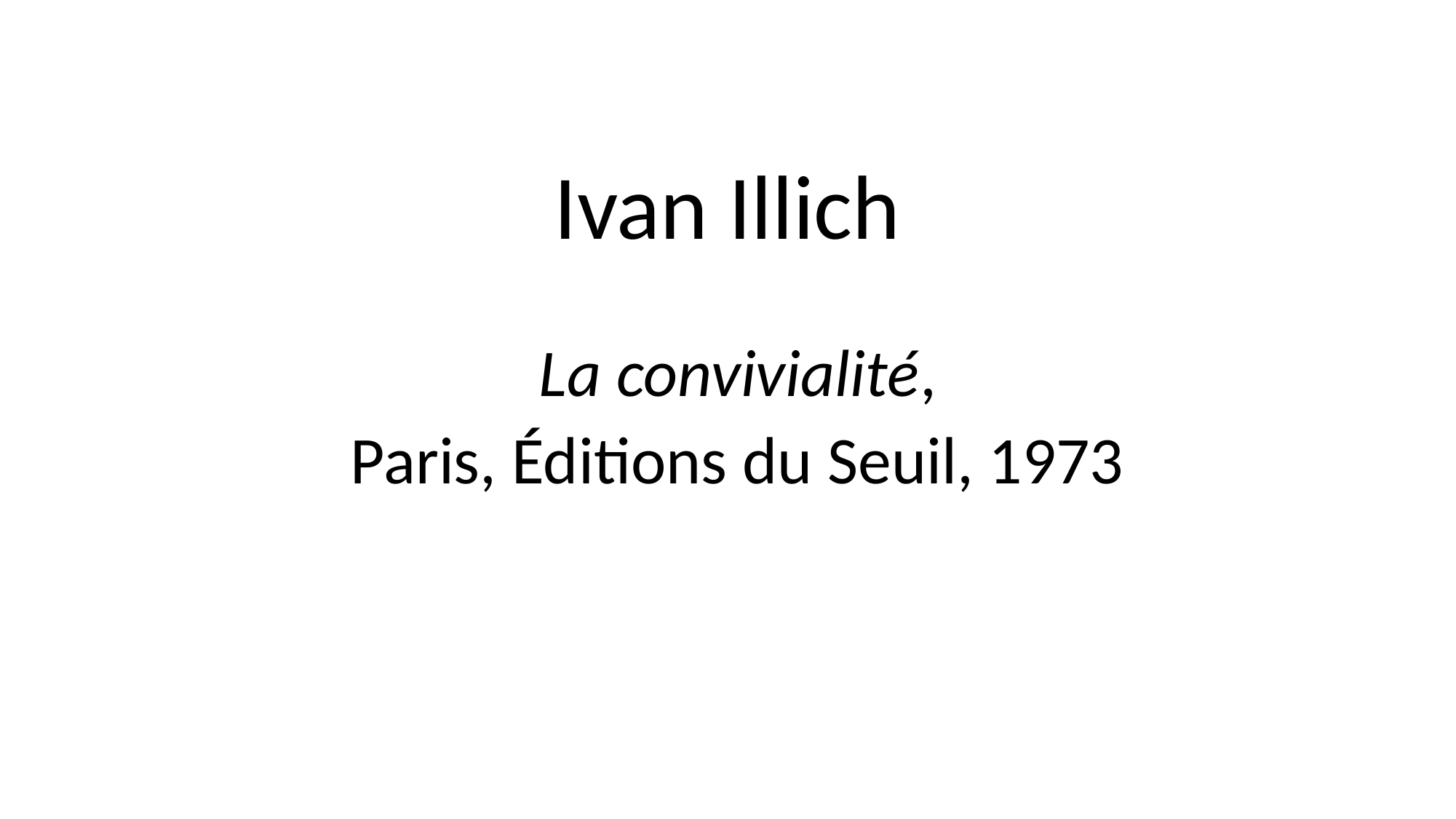

# Ivan Illich
La convivialité,
Paris, Éditions du Seuil, 1973